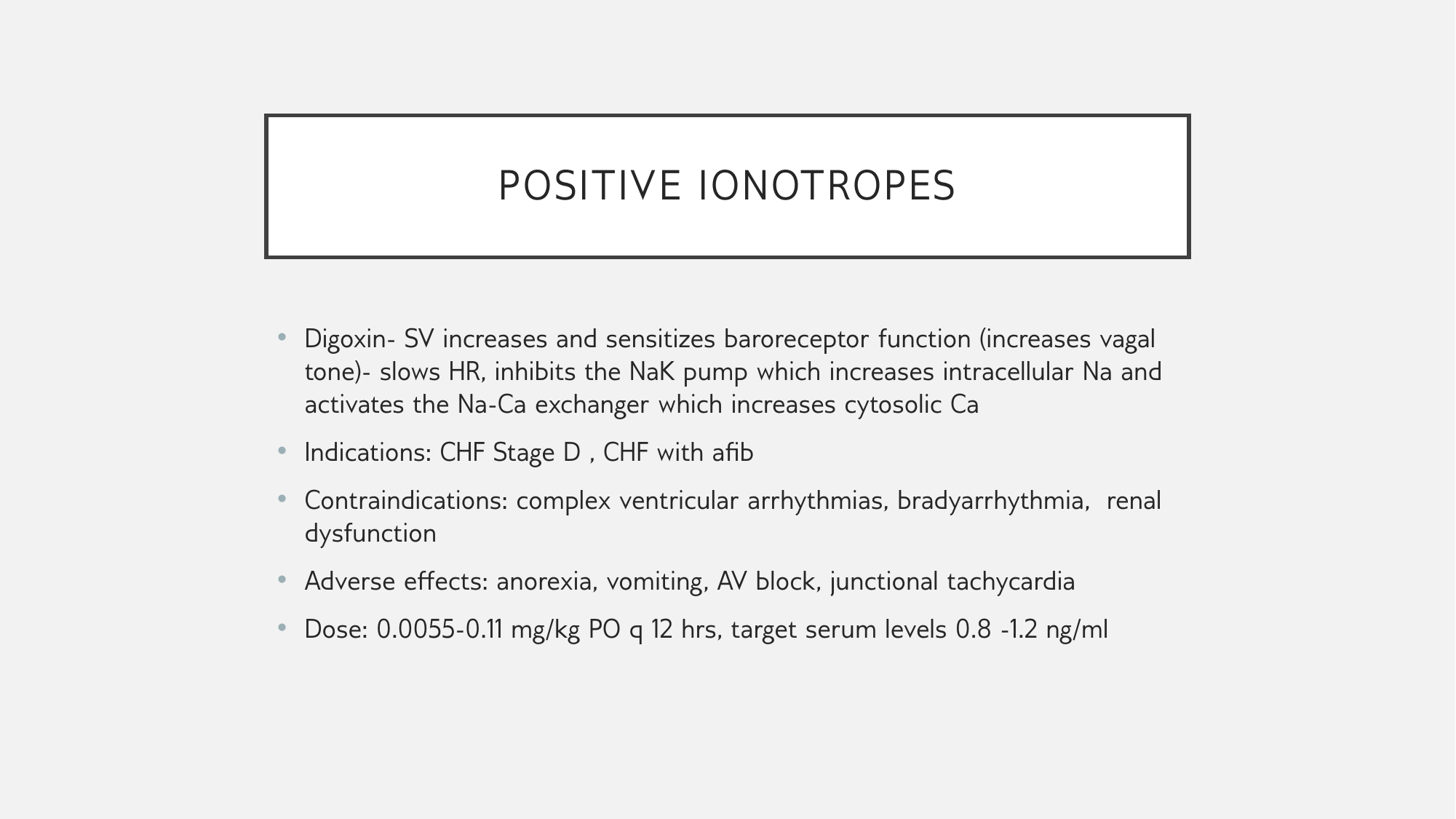

# Positive ionotropes
Digoxin- SV increases and sensitizes baroreceptor function (increases vagal tone)- slows HR, inhibits the NaK pump which increases intracellular Na and activates the Na-Ca exchanger which increases cytosolic Ca
Indications: CHF Stage D , CHF with afib
Contraindications: complex ventricular arrhythmias, bradyarrhythmia,  renal dysfunction
Adverse effects: anorexia, vomiting, AV block, junctional tachycardia
Dose: 0.0055-0.11 mg/kg PO q 12 hrs, target serum levels 0.8 -1.2 ng/ml